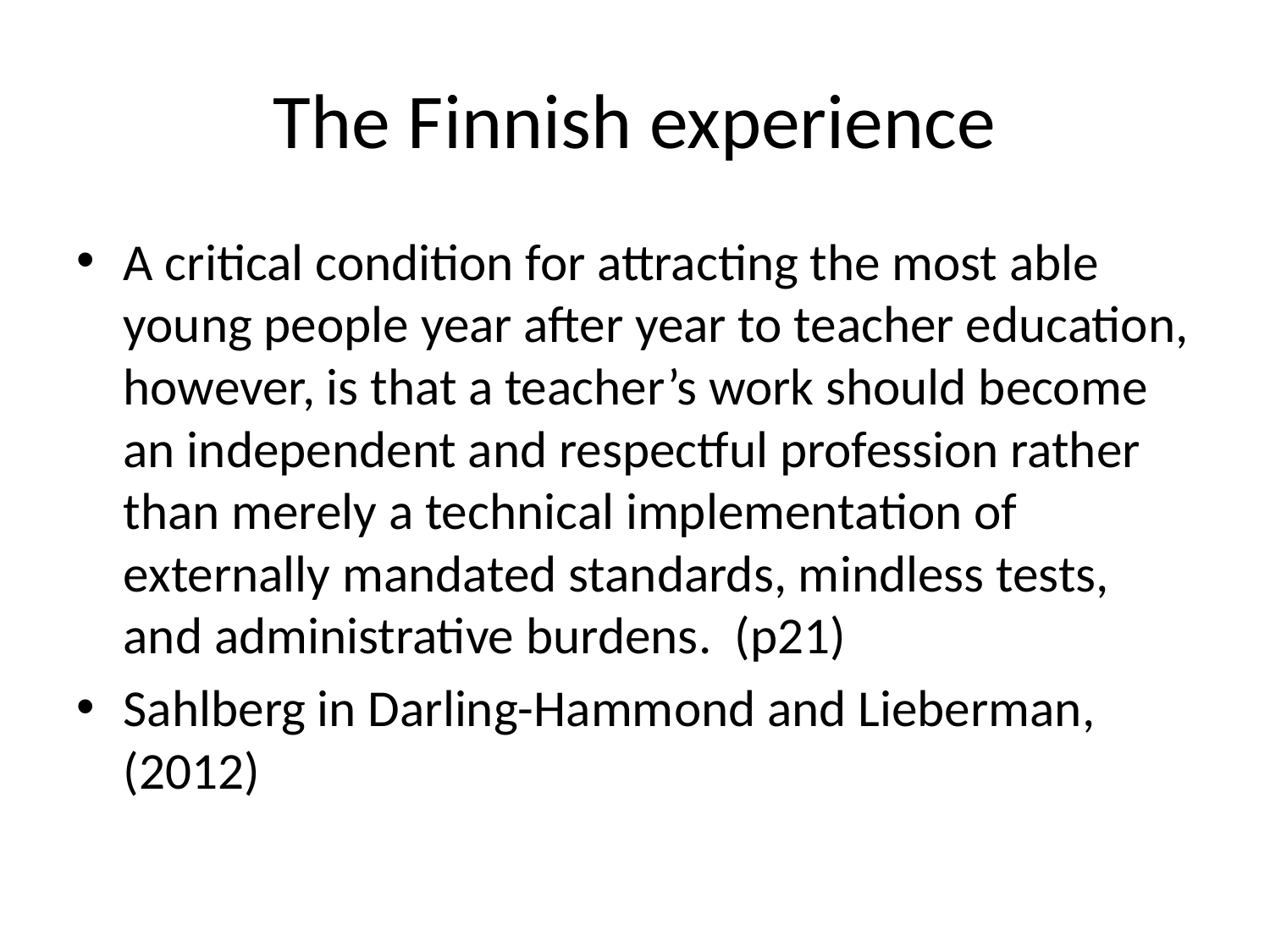

# The Finnish experience
A critical condition for attracting the most able young people year after year to teacher education, however, is that a teacher’s work should become an independent and respectful profession rather than merely a technical implementation of externally mandated standards, mindless tests, and administrative burdens.  (p21)
Sahlberg in Darling-Hammond and Lieberman, (2012)